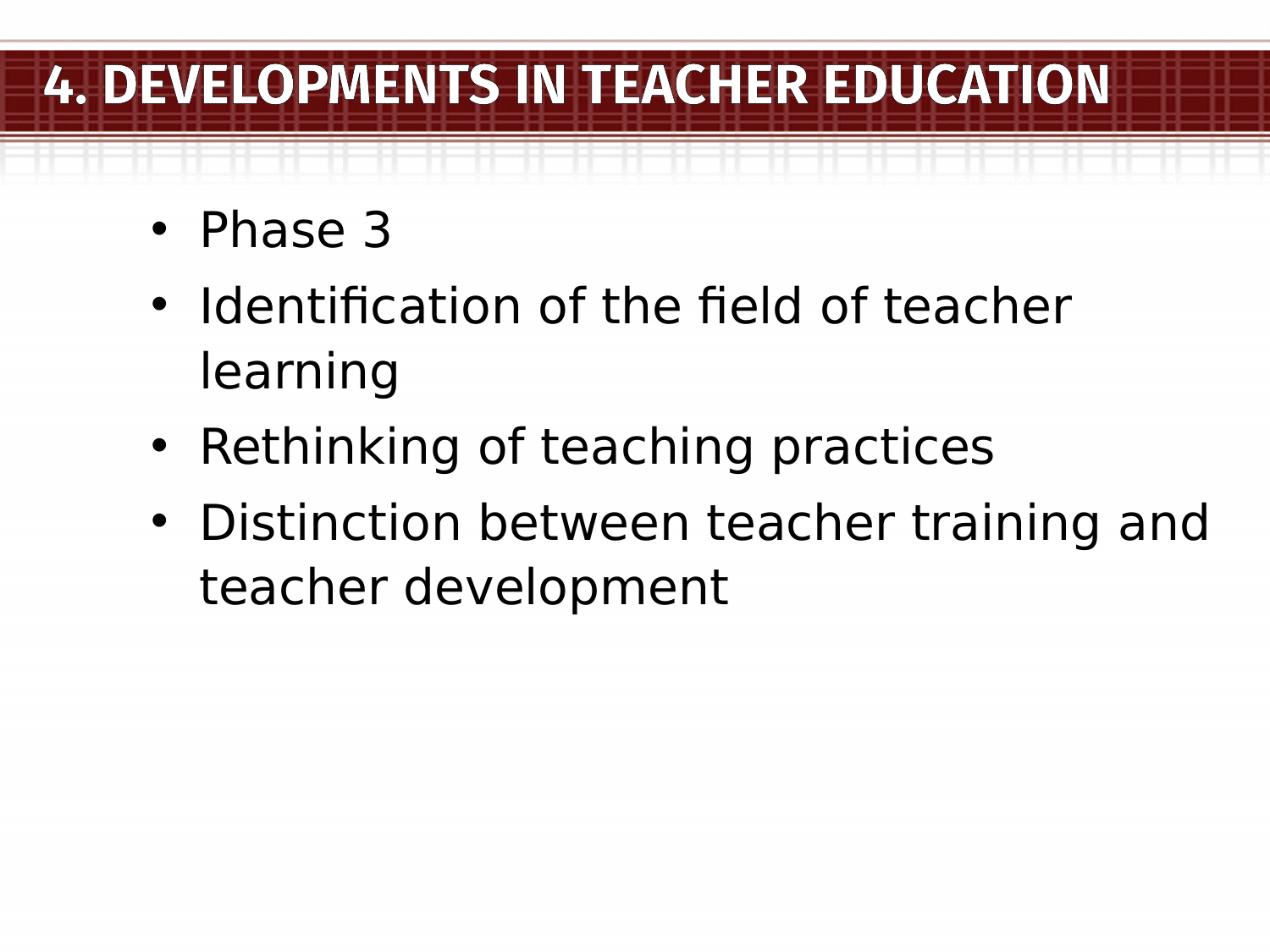

# 4. Developments in teacher education
Phase 3
Identification of the field of teacher learning
Rethinking of teaching practices
Distinction between teacher training and teacher development